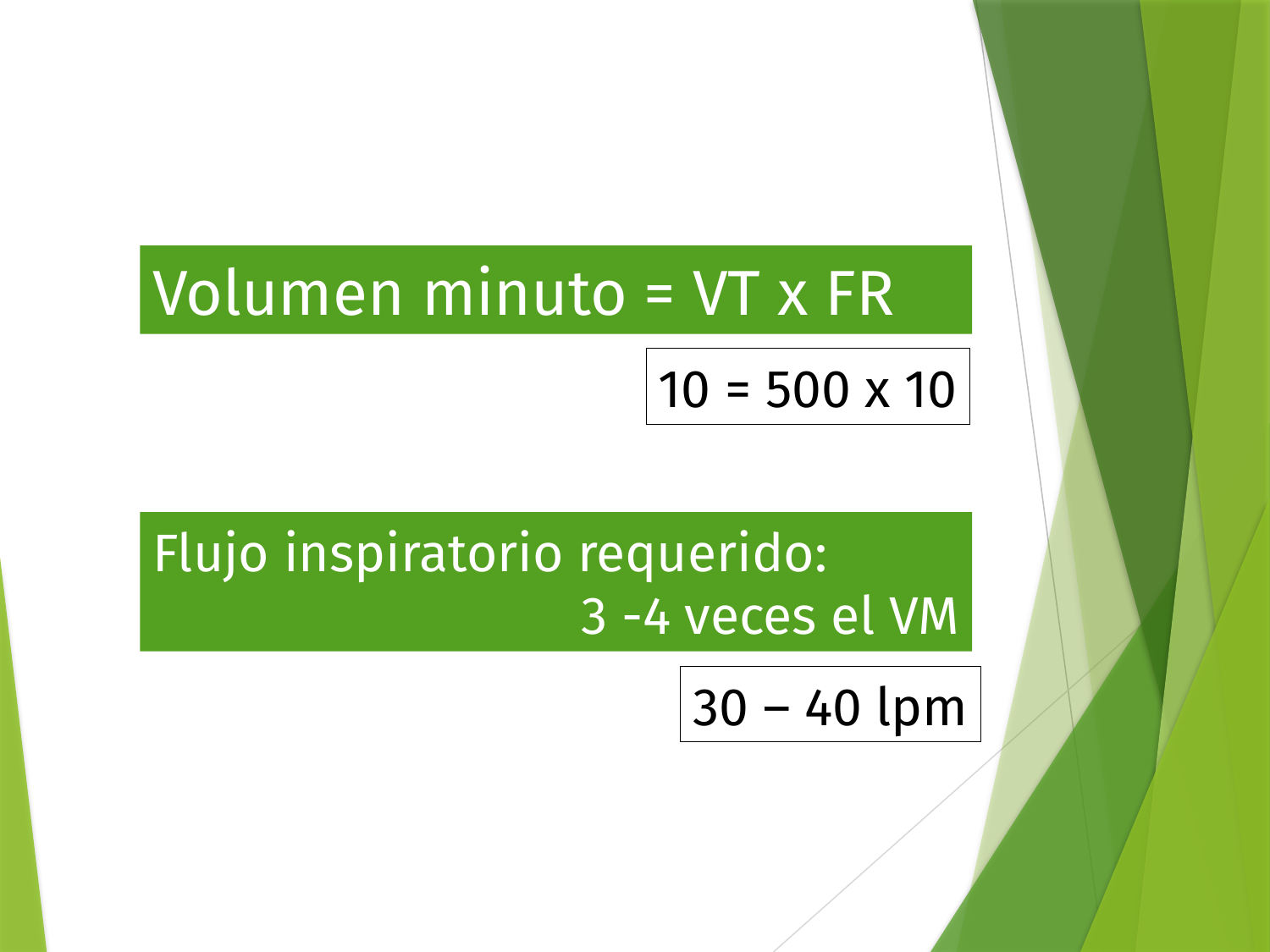

Volumen minuto = VT x FR
10 = 500 x 10
Flujo inspiratorio requerido:
 3 -4 veces el VM
30 – 40 lpm